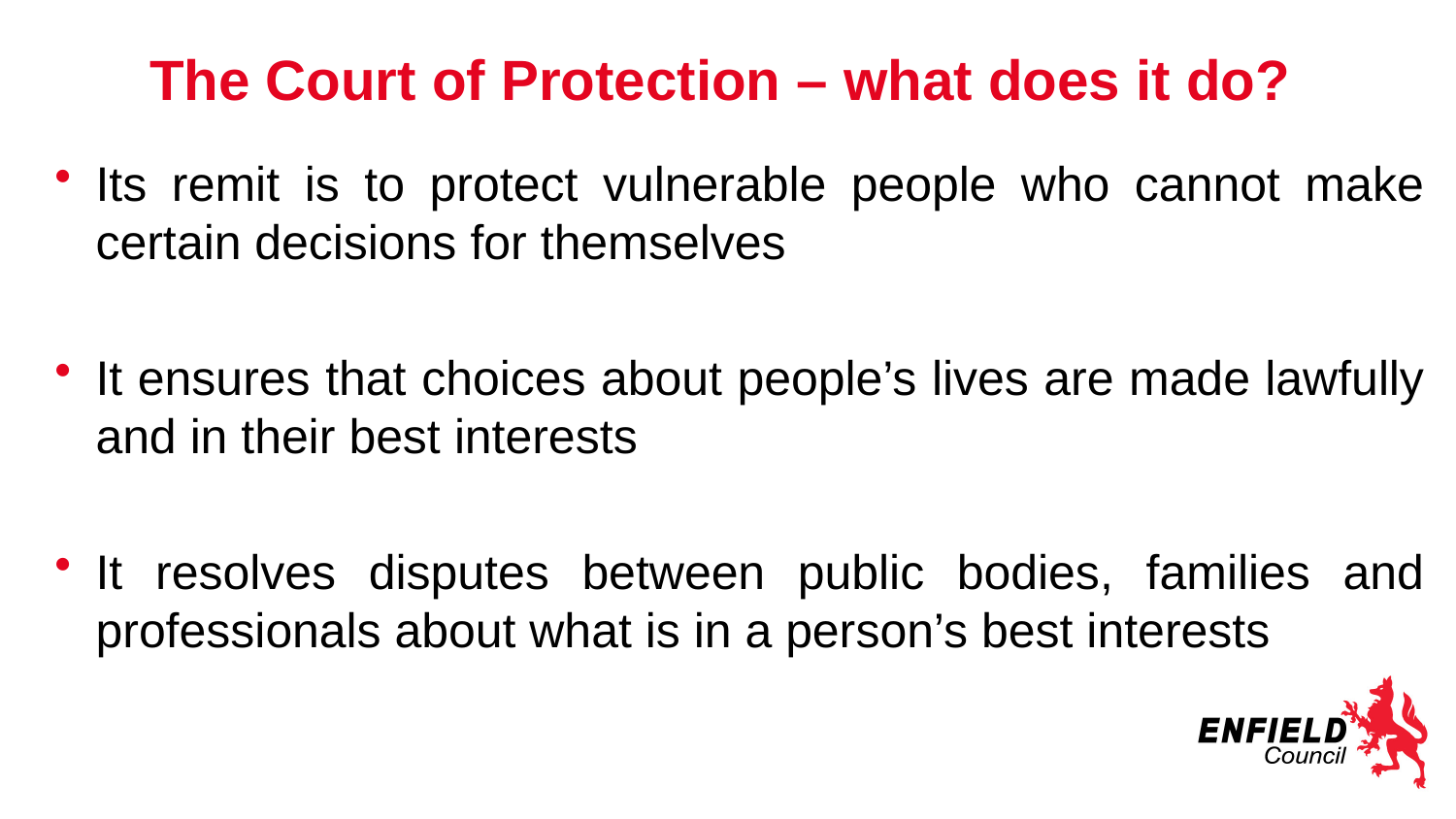

# The Court of Protection – what does it do?
Its remit is to protect vulnerable people who cannot make certain decisions for themselves

It ensures that choices about people’s lives are made lawfully and in their best interests

It resolves disputes between public bodies, families and professionals about what is in a person’s best interests